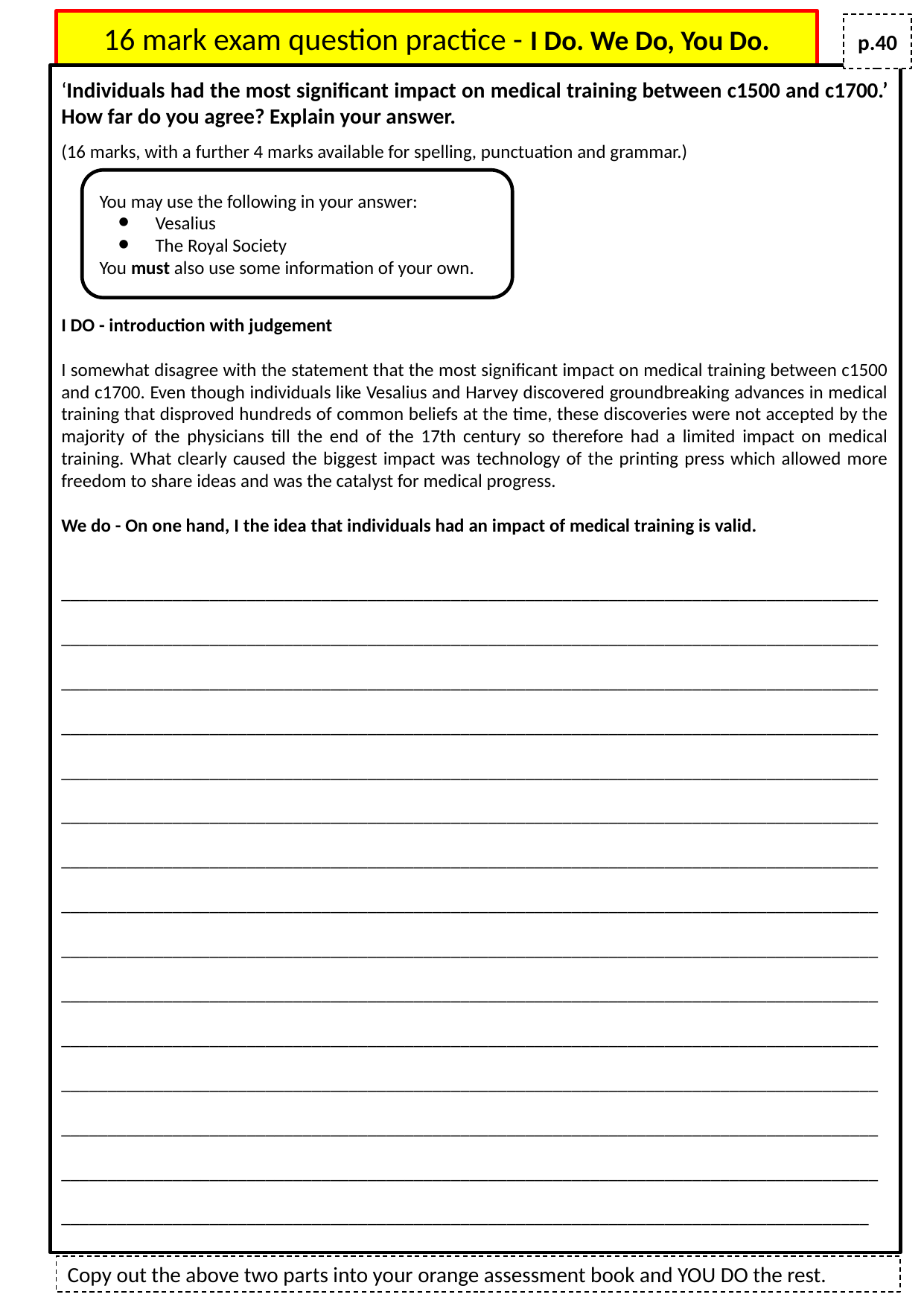

# 16 mark exam question practice - I Do. We Do, You Do.
p.40
‘Individuals had the most significant impact on medical training between c1500 and c1700.’ How far do you agree? Explain your answer.

(16 marks, with a further 4 marks available for spelling, punctuation and grammar.)

I DO - introduction with judgement

I somewhat disagree with the statement that the most significant impact on medical training between c1500 and c1700. Even though individuals like Vesalius and Harvey discovered groundbreaking advances in medical training that disproved hundreds of common beliefs at the time, these discoveries were not accepted by the majority of the physicians till the end of the 17th century so therefore had a limited impact on medical training. What clearly caused the biggest impact was technology of the printing press which allowed more freedom to share ideas and was the catalyst for medical progress.

We do - On one hand, I the idea that individuals had an impact of medical training is valid.

_______________________________________________________________________________________________________________________________________________________________________________________________________________________________________________________________________________________________________________________________________________________________________________________________________________________________________________________________________________________________________________________________________________________________________________________________________________________________________________________________________________________________________________________________________________________________________________________________________________________________________________________________________________________________________________________________________________________________________________________________________________________________________________________________________________________________________________________________________________________________________________________________________________________________________________________________________________________________________________________________________________________________________
You may use the following in your answer:
Vesalius
The Royal Society
You must also use some information of your own.
Copy out the above two parts into your orange assessment book and YOU DO the rest.